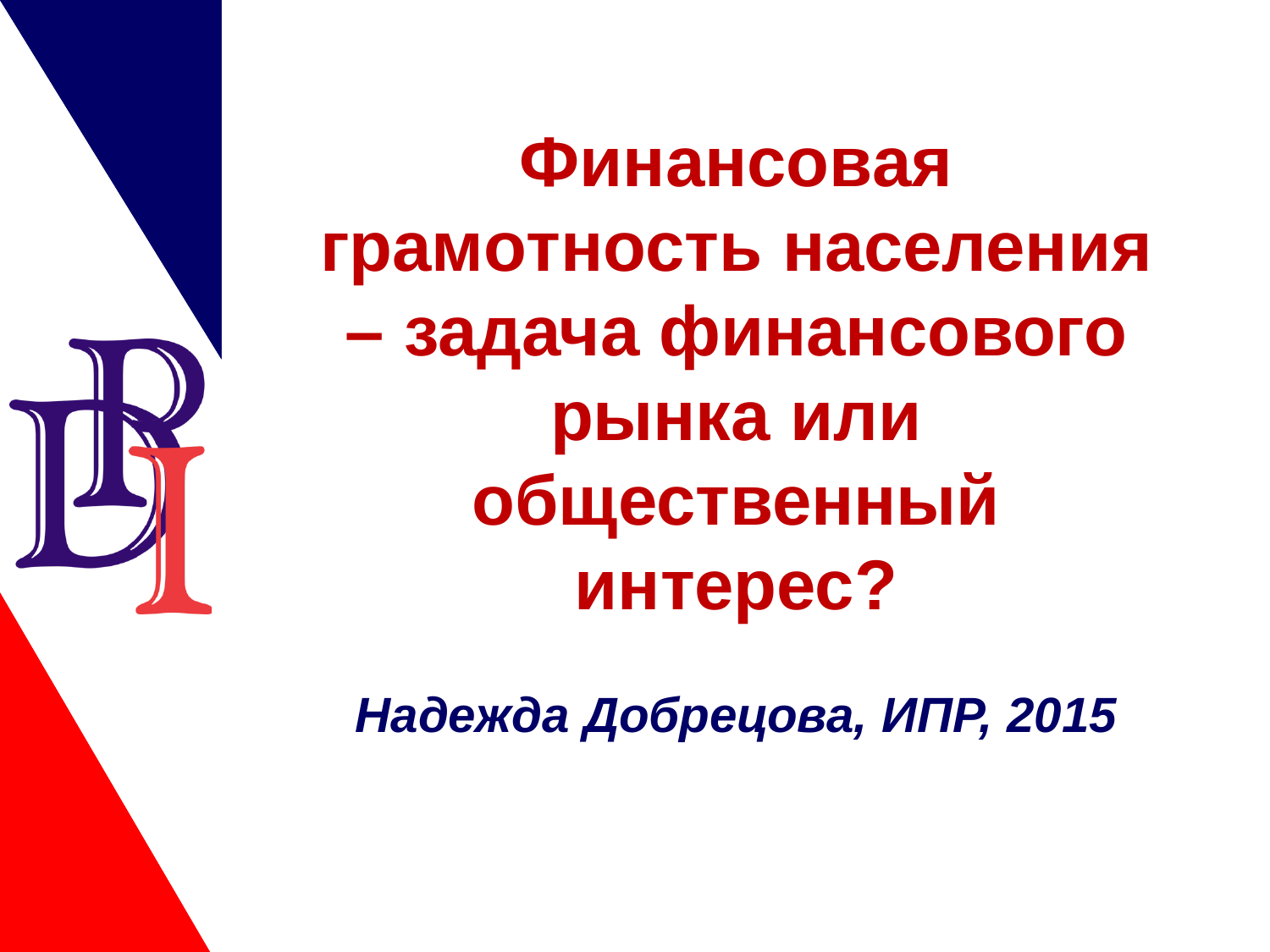

Финансовая грамотность населения – задача финансового рынка или общественный интерес?

Надежда Добрецова, ИПР, 2015